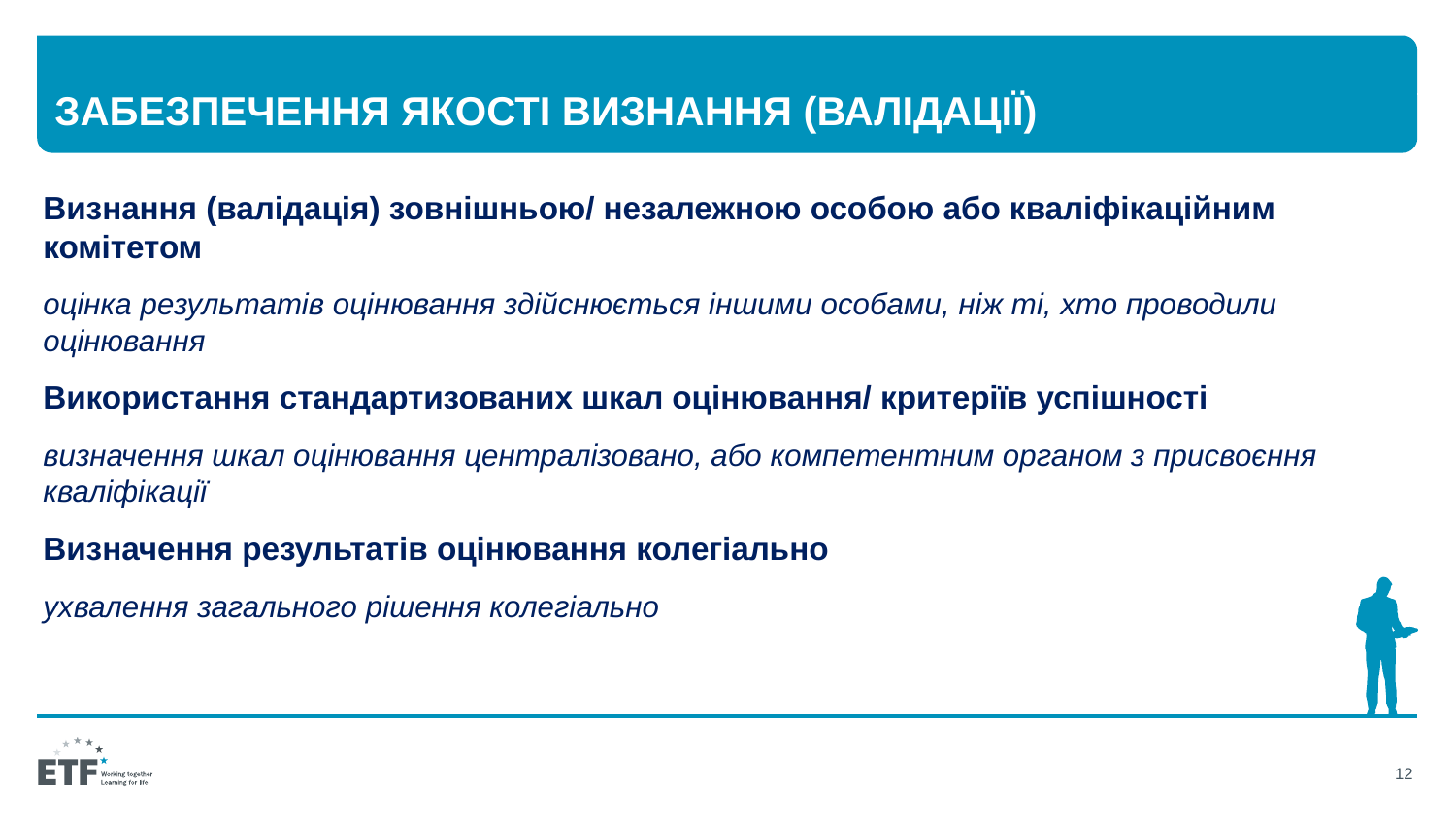

# Забезпечення якості визнання (валідації)
Визнання (валідація) зовнішньою/ незалежною особою або кваліфікаційним комітетом
оцінка результатів оцінювання здійснюється іншими особами, ніж ті, хто проводили оцінювання
Використання стандартизованих шкал оцінювання/ критеріїв успішності
визначення шкал оцінювання централізовано, або компетентним органом з присвоєння кваліфікації
Визначення результатів оцінювання колегіально
ухвалення загального рішення колегіально

12